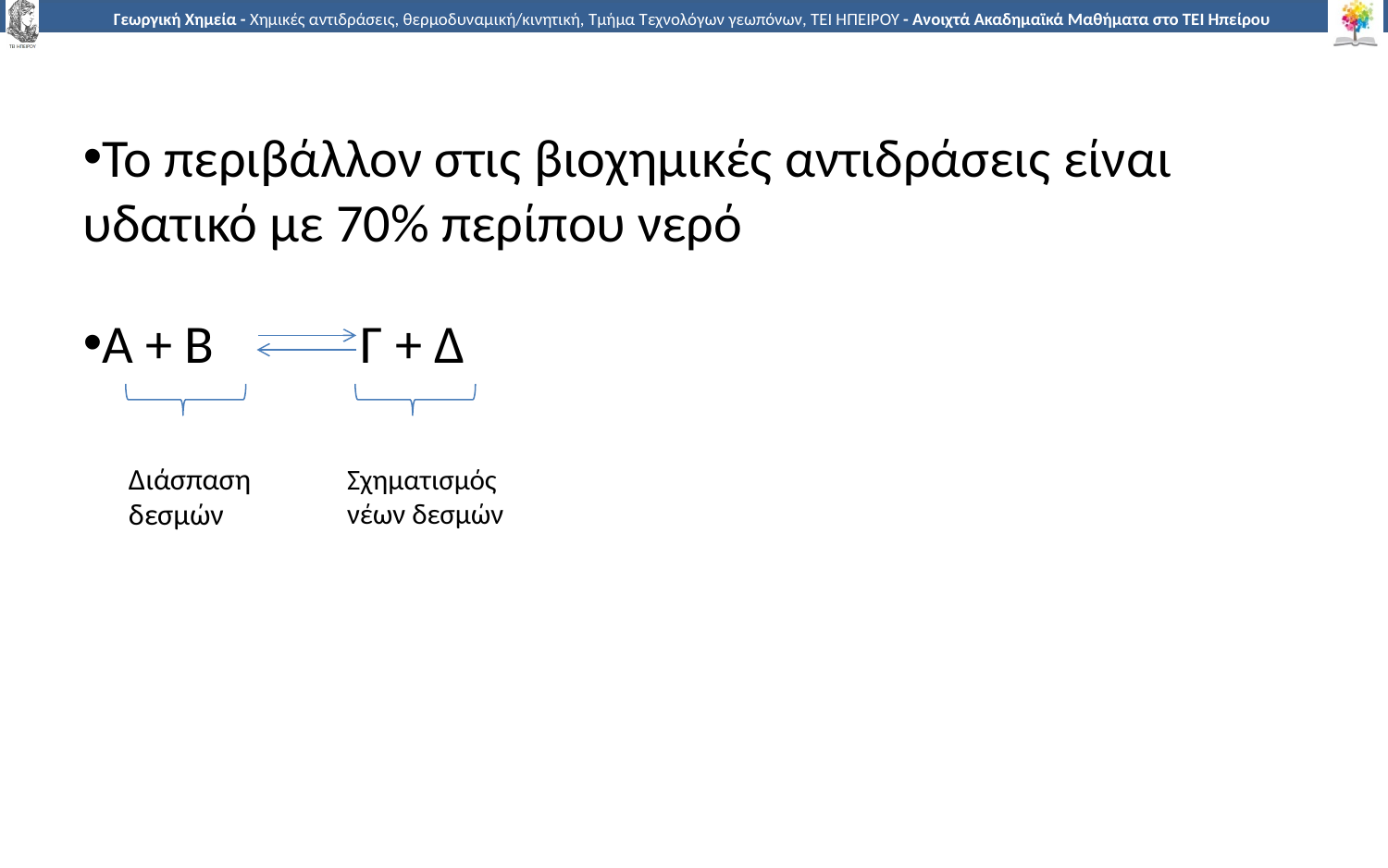

Το περιβάλλον στις βιοχημικές αντιδράσεις είναι υδατικό με 70% περίπου νερό
Α + Β 	Γ + Δ

Σχηματισμός νέων δεσμών
Διάσπαση δεσμών